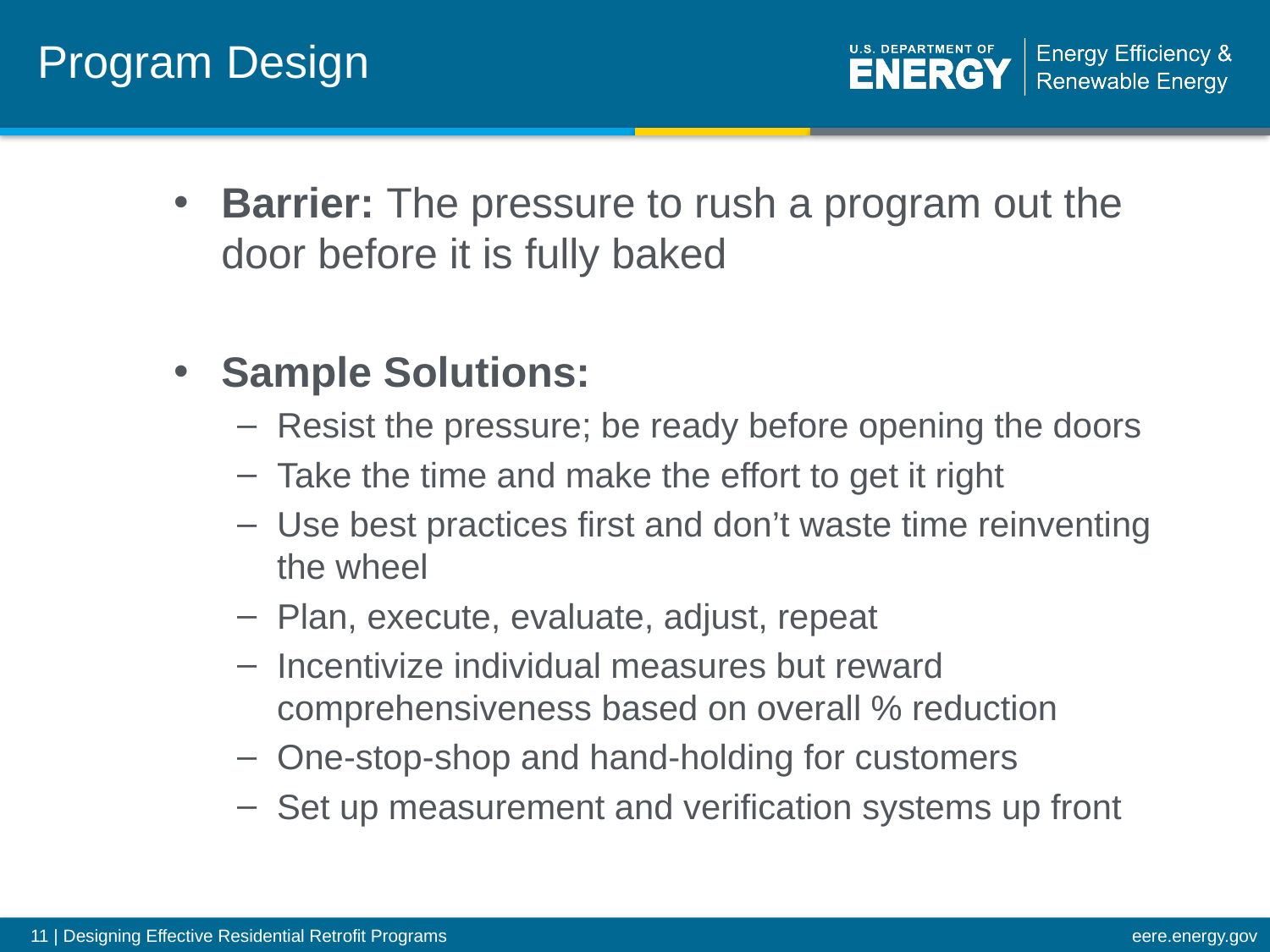

# Program Design
Barrier: The pressure to rush a program out the door before it is fully baked

Sample Solutions:
Resist the pressure; be ready before opening the doors
Take the time and make the effort to get it right
Use best practices first and don’t waste time reinventing the wheel
Plan, execute, evaluate, adjust, repeat
Incentivize individual measures but reward comprehensiveness based on overall % reduction
One-stop-shop and hand-holding for customers
Set up measurement and verification systems up front